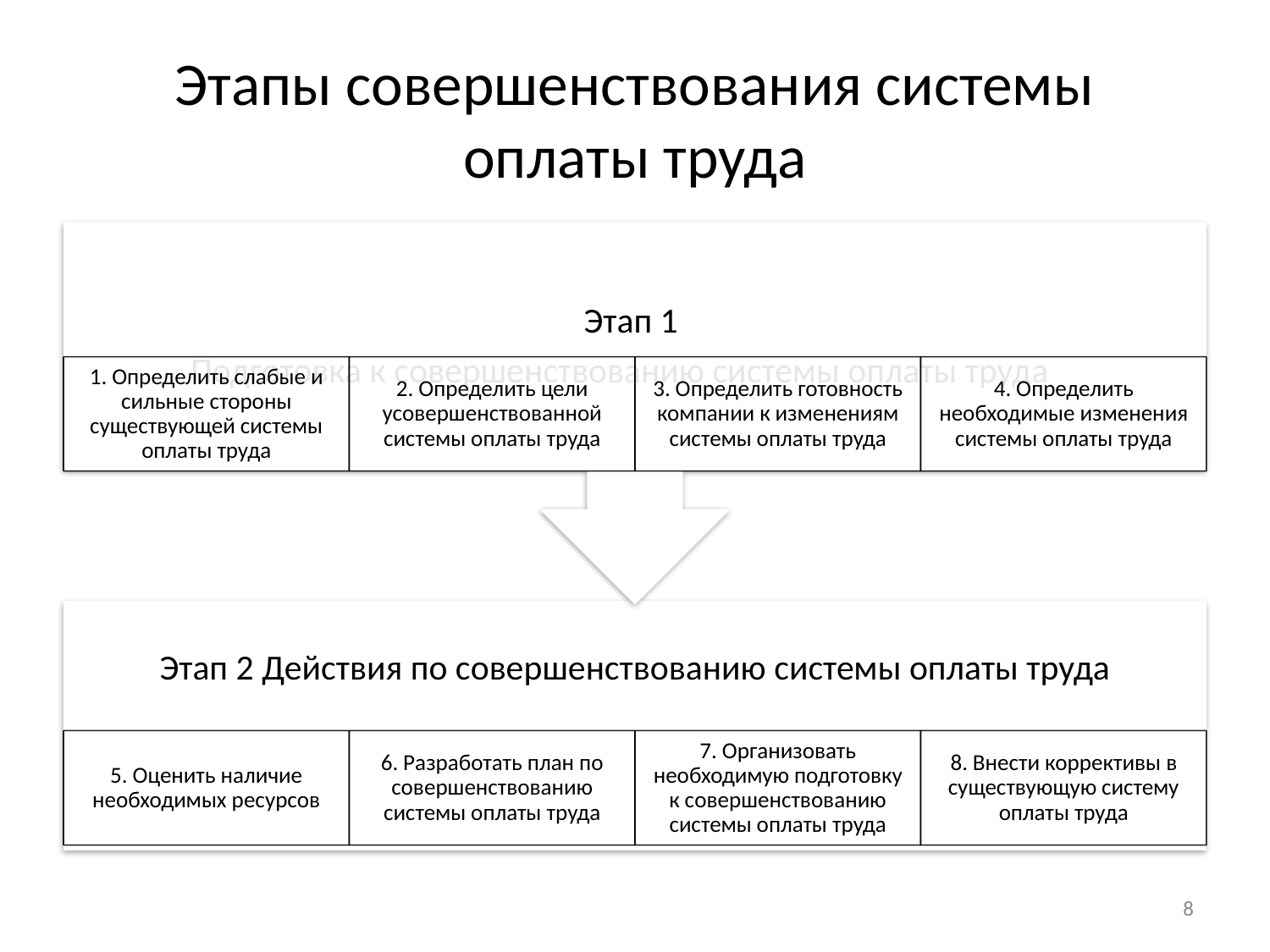

# Этапы совершенствования системы оплаты труда
Этап 2 Действия по совершенствованию системы оплаты труда
5. Оценить наличие необходимых ресурсов
6. Разработать план по совершенствованию системы оплаты труда
7. Организовать необходимую подготовку к совершенствованию системы оплаты труда
8. Внести коррективы в существующую систему оплаты труда
Этап 1
Подготовка к совершенствованию системы оплаты труда
1. Определить слабые и сильные стороны существующей системы оплаты труда
2. Определить цели усовершенствованной системы оплаты труда
3. Определить готовность компании к изменениям системы оплаты труда
4. Определить необходимые изменения системы оплаты труда
8